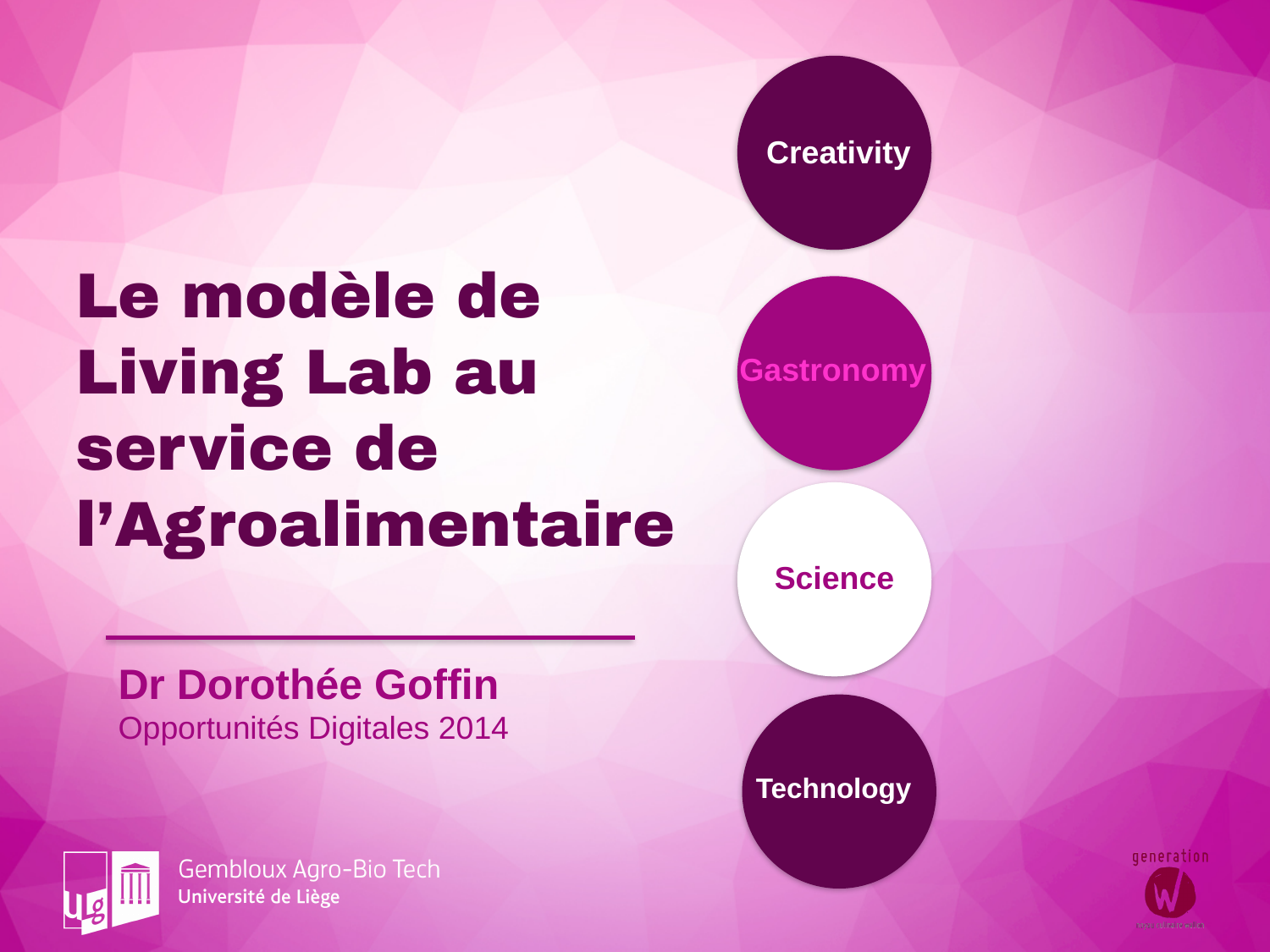

Creativity
Le modèle de Living Lab au service de l’Agroalimentaire
Gastronomy
Science
Dr Dorothée Goffin
Opportunités Digitales 2014

Technology